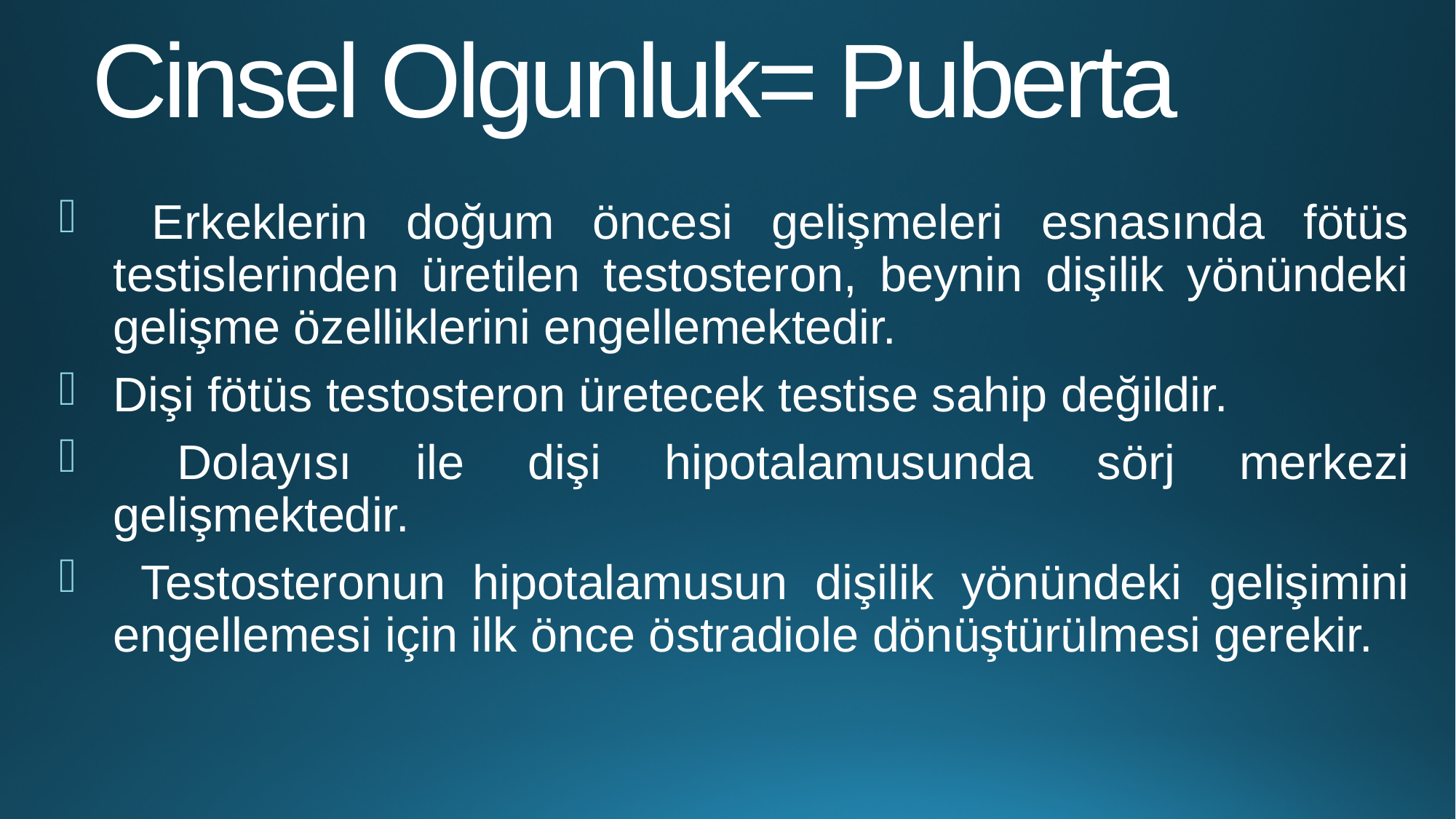

# Cinsel Olgunluk= Puberta
 Erkeklerin doğum öncesi gelişmeleri esnasında fötüs testislerinden üretilen testosteron, beynin dişilik yönündeki gelişme özelliklerini engellemektedir.
Dişi fötüs testosteron üretecek testise sahip değildir.
 Dolayısı ile dişi hipotalamusunda sörj merkezi gelişmektedir.
 Testosteronun hipotalamusun dişilik yönündeki gelişimini engellemesi için ilk önce östradiole dönüştürülmesi gerekir.